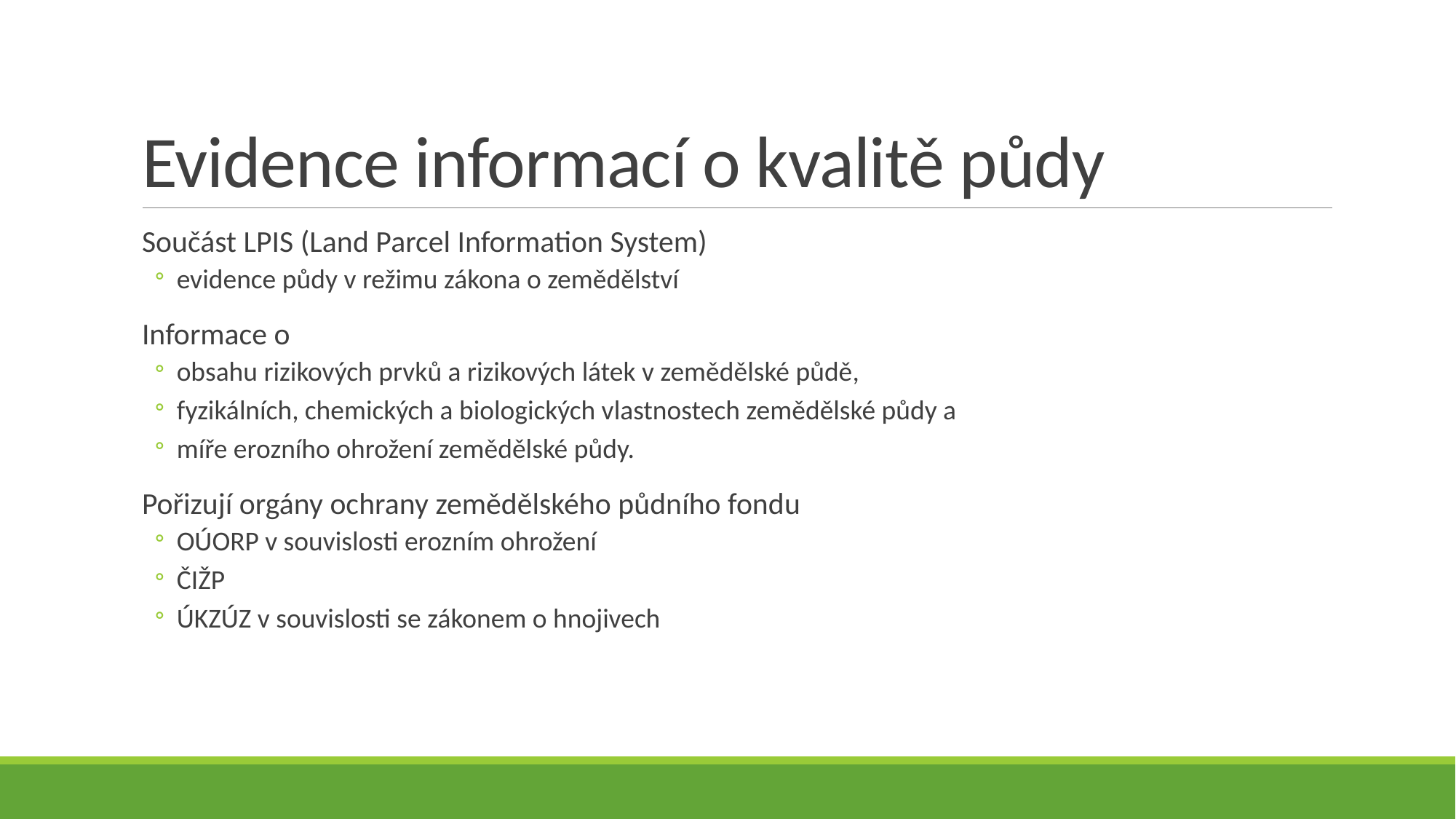

# Evidence informací o kvalitě půdy
Součást LPIS (Land Parcel Information System)
evidence půdy v režimu zákona o zemědělství
Informace o
obsahu rizikových prvků a rizikových látek v zemědělské půdě,
fyzikálních, chemických a biologických vlastnostech zemědělské půdy a
míře erozního ohrožení zemědělské půdy.
Pořizují orgány ochrany zemědělského půdního fondu
OÚORP v souvislosti erozním ohrožení
ČIŽP
ÚKZÚZ v souvislosti se zákonem o hnojivech